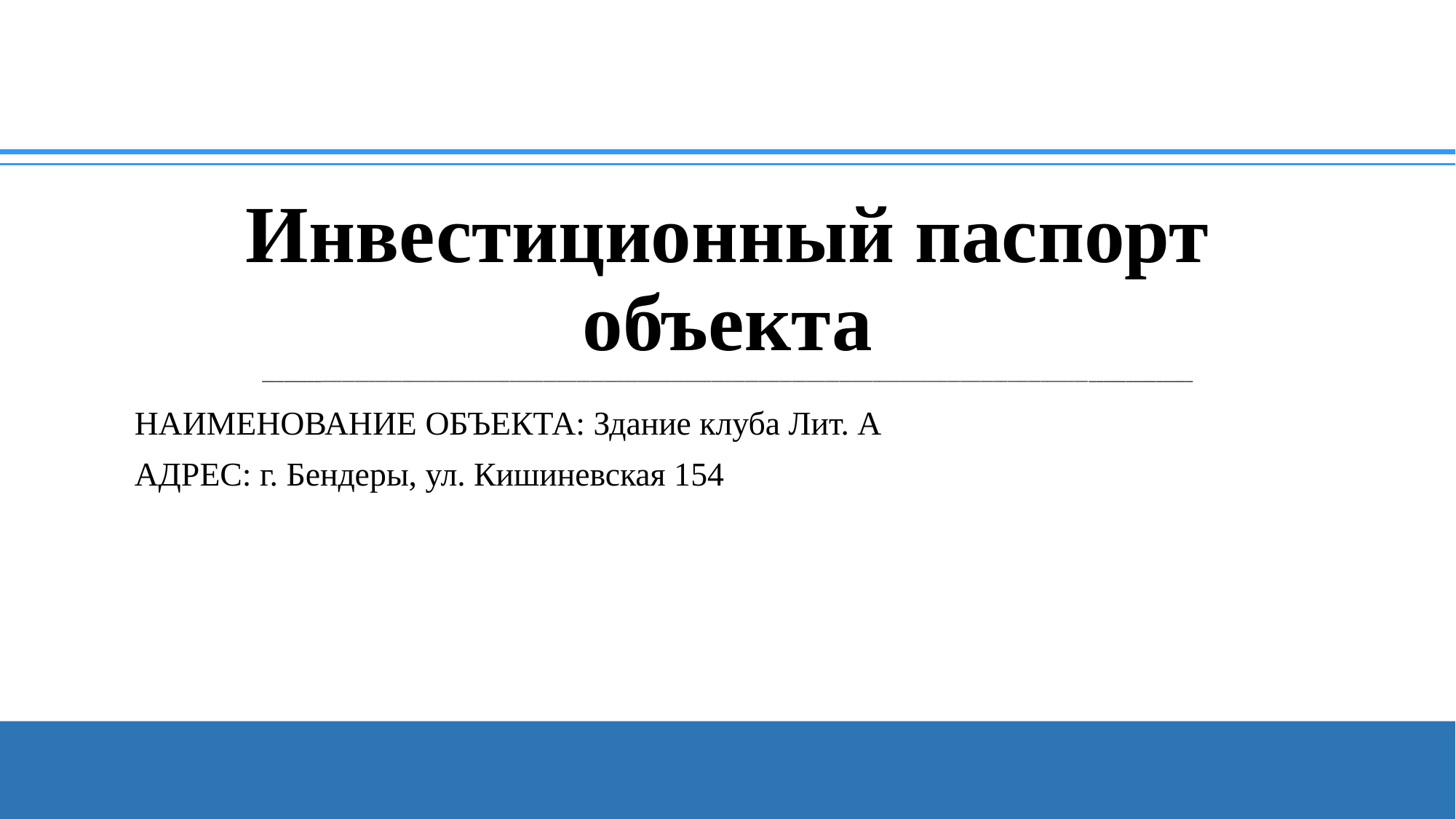

# Инвестиционный паспорт объекта ________________________________________________________________________________________________________________________________________
НАИМЕНОВАНИЕ ОБЪЕКТА: Здание клуба Лит. А
АДРЕС: г. Бендеры, ул. Кишиневская 154